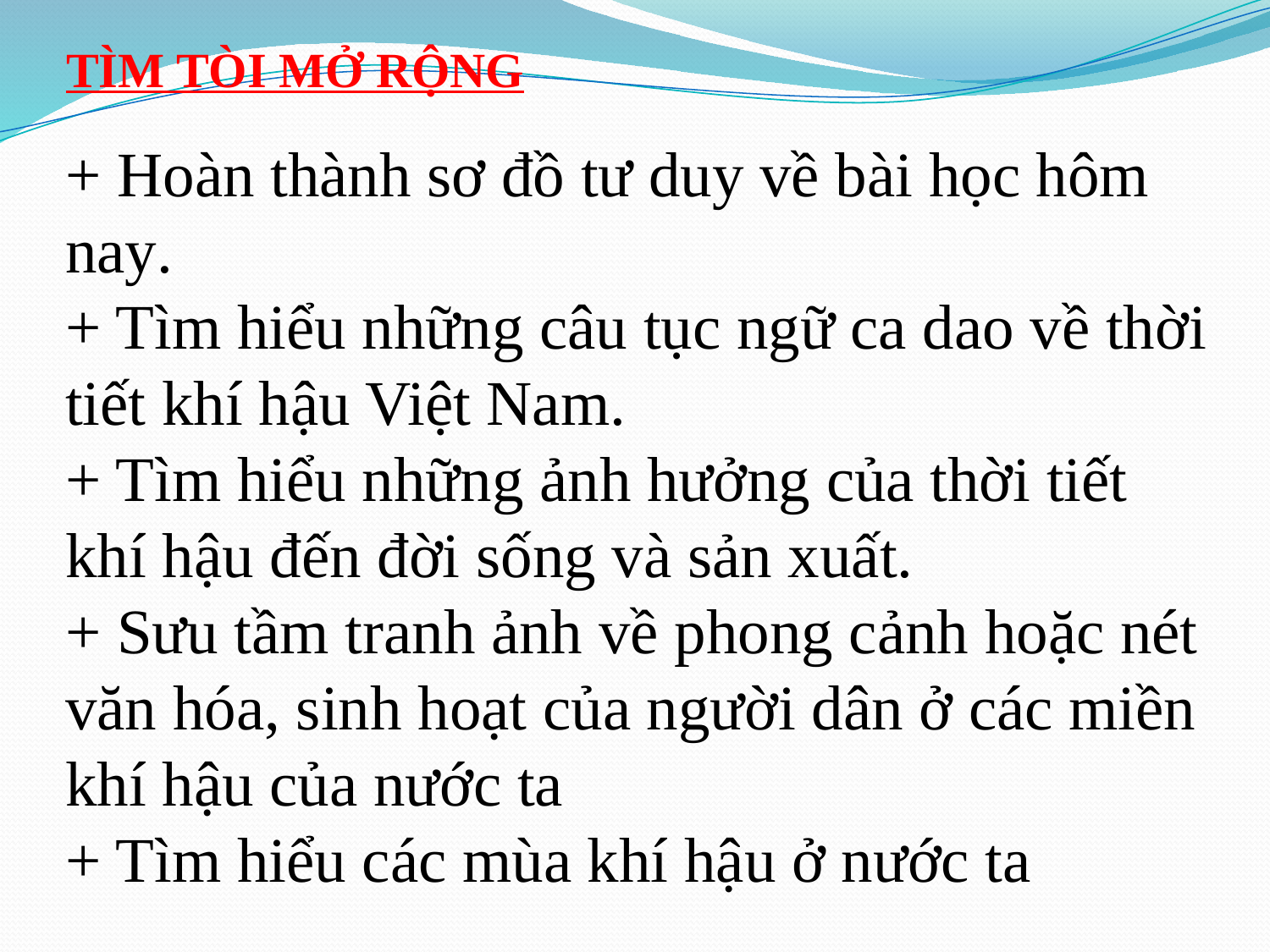

TÌM TÒI MỞ RỘNG
+ Hoàn thành sơ đồ tư duy về bài học hôm nay.
+ Tìm hiểu những câu tục ngữ ca dao về thời tiết khí hậu Việt Nam.
+ Tìm hiểu những ảnh hưởng của thời tiết khí hậu đến đời sống và sản xuất.
+ Sưu tầm tranh ảnh về phong cảnh hoặc nét văn hóa, sinh hoạt của người dân ở các miền khí hậu của nước ta
+ Tìm hiểu các mùa khí hậu ở nước ta